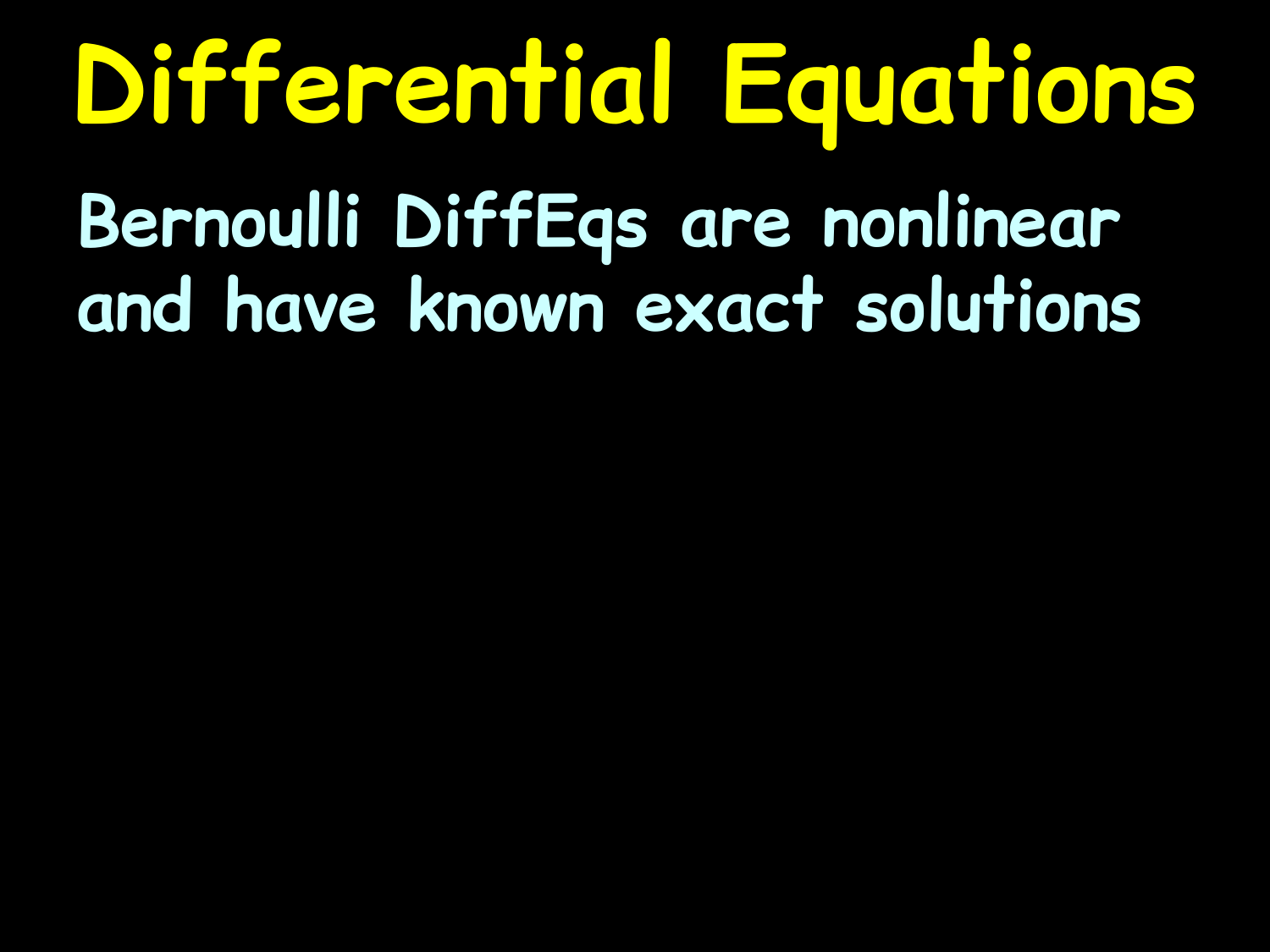

# Differential Equations
Bernoulli DiffEqs are nonlinear and have known exact solutions